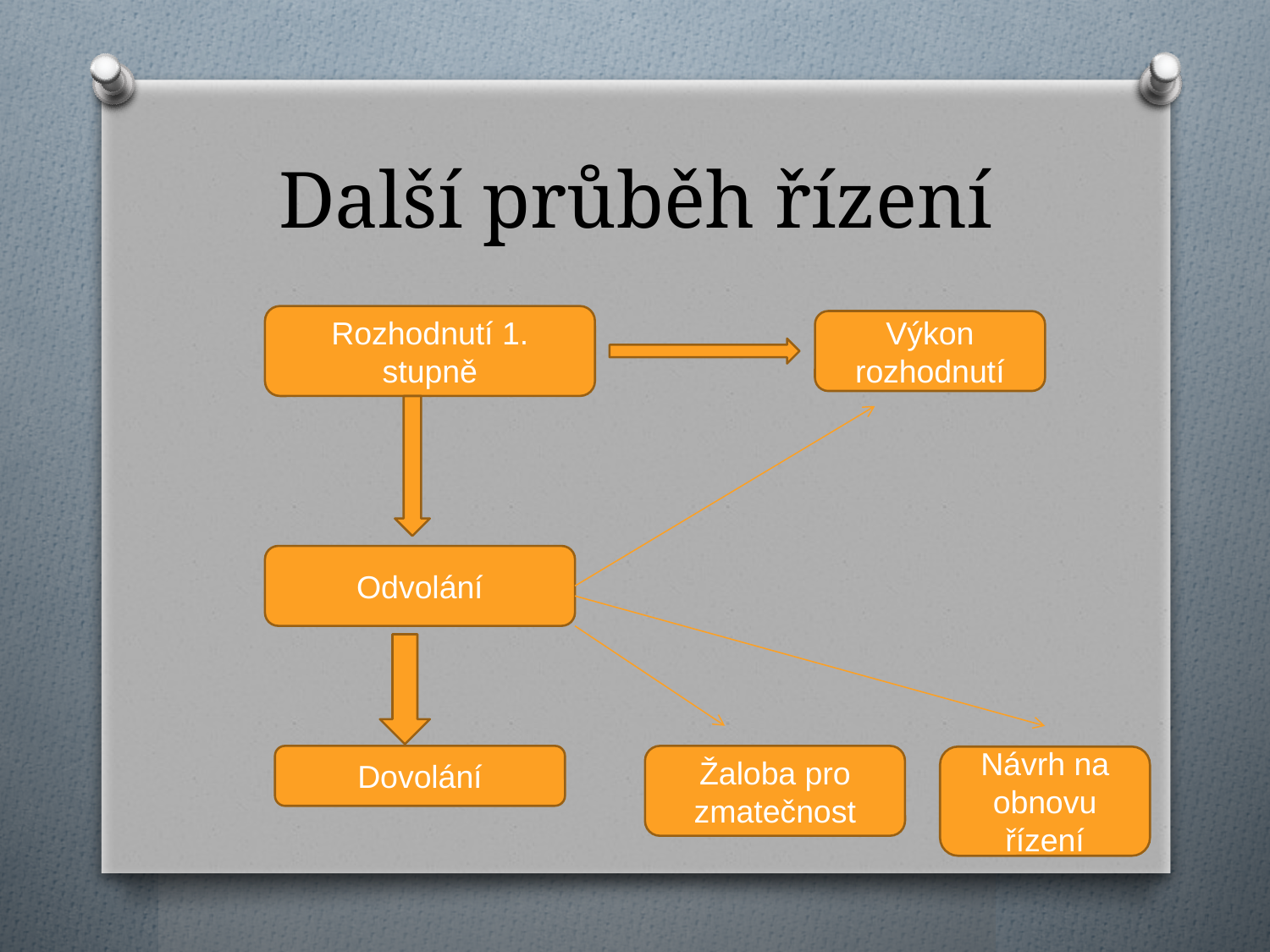

# Další průběh řízení

Rozhodnutí 1. stupně
Výkon rozhodnutí

Odvolání

Dovolání
Žaloba pro zmatečnost
Návrh na obnovu řízení
18